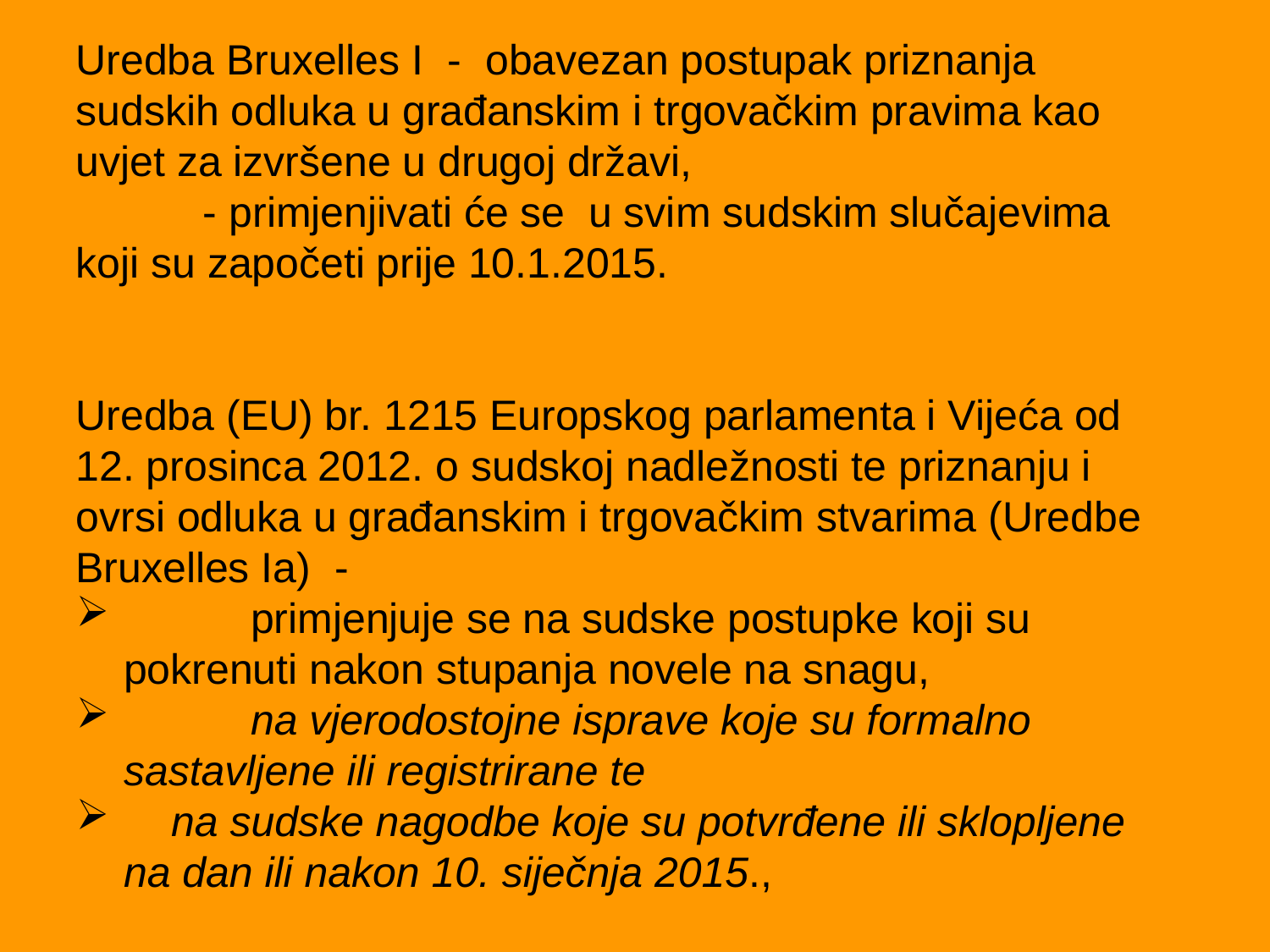

Uredba Bruxelles I  -  obavezan postupak priznanja sudskih odluka u građanskim i trgovačkim pravima kao uvjet za izvršene u drugoj državi,
	- primjenjivati će se  u svim sudskim slučajevima koji su započeti prije 10.1.2015.

Uredba (EU) br. 1215 Europskog parlamenta i Vijeća od 12. prosinca 2012. o sudskoj nadležnosti te priznanju i ovrsi odluka u građanskim i trgovačkim stvarima (Uredbe Bruxelles Ia)  -
	primjenjuje se na sudske postupke koji su pokrenuti nakon stupanja novele na snagu,
	na vjerodostojne isprave koje su formalno sastavljene ili registrirane te
    na sudske nagodbe koje su potvrđene ili sklopljene na dan ili nakon 10. siječnja 2015.,